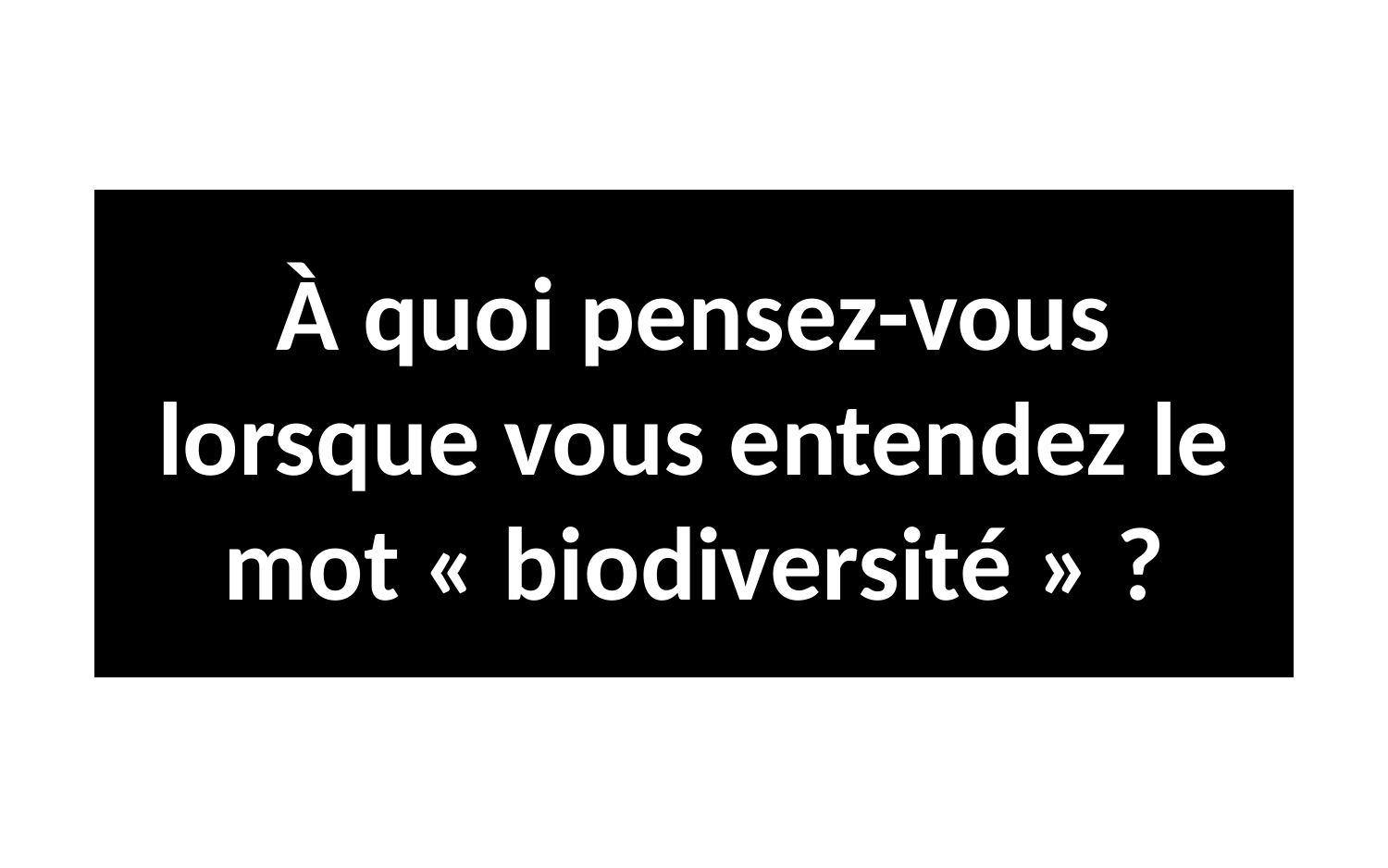

À quoi pensez-vous lorsque vous entendez le mot « biodiversité » ?